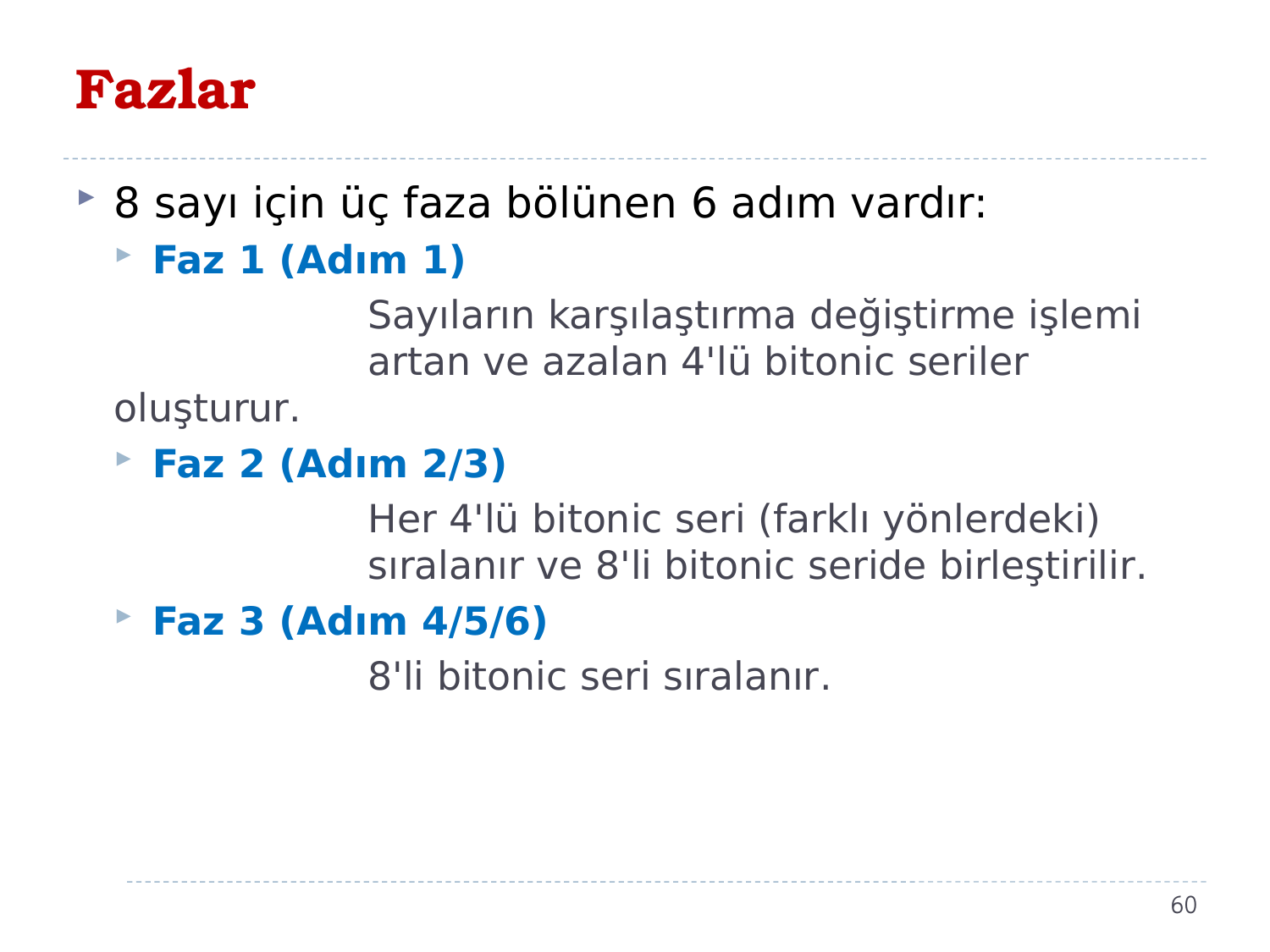

# Fazlar
8 sayı için üç faza bölünen 6 adım vardır:
Faz 1 (Adım 1)
		Sayıların karşılaştırma değiştirme işlemi 		artan ve azalan 4'lü bitonic seriler oluşturur.
Faz 2 (Adım 2/3)
		Her 4'lü bitonic seri (farklı yönlerdeki) 			sıralanır ve 8'li bitonic seride birleştirilir.
Faz 3 (Adım 4/5/6)
		8'li bitonic seri sıralanır.

60